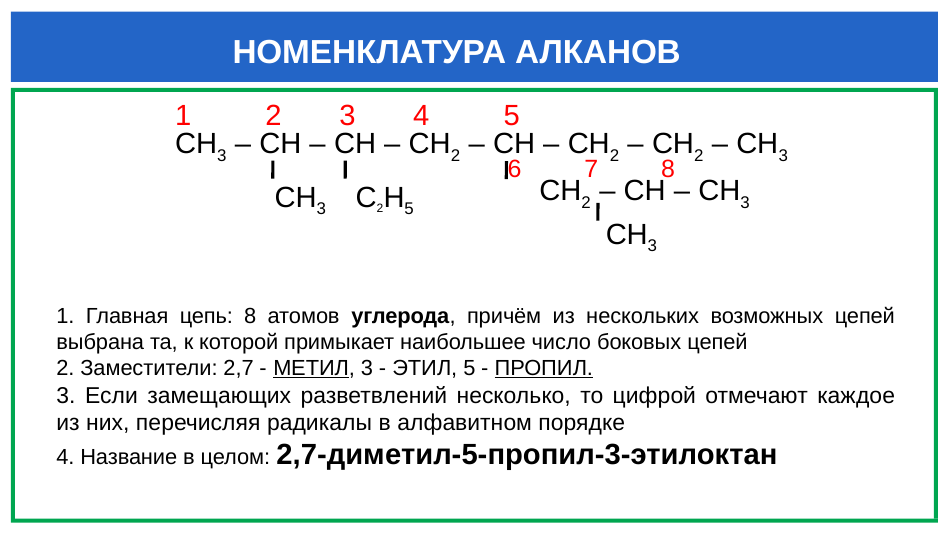

НОМЕНКЛАТУРА АЛКАНОВ
1         2       3       4         5
CH3 – CH – CH – CH2 – CH – CH2 – CH2 – CH3
6         7         8
CH2 – CH – CH3
CH3
C2H5
CH3
1. Главная цепь: 8 атомов углерода, причём из нескольких возможных цепей выбрана та, к которой примыкает наибольшее число боковых цепей
2. Заместители: 2,7 - МЕТИЛ, 3 - ЭТИЛ, 5 - ПРОПИЛ.
3. Если замещающих разветвлений несколько, то цифрой отмечают каждое из них, перечисляя радикалы в алфавитном порядке
4. Название в целом: 2,7-диметил-5-пропил-3-этилоктан